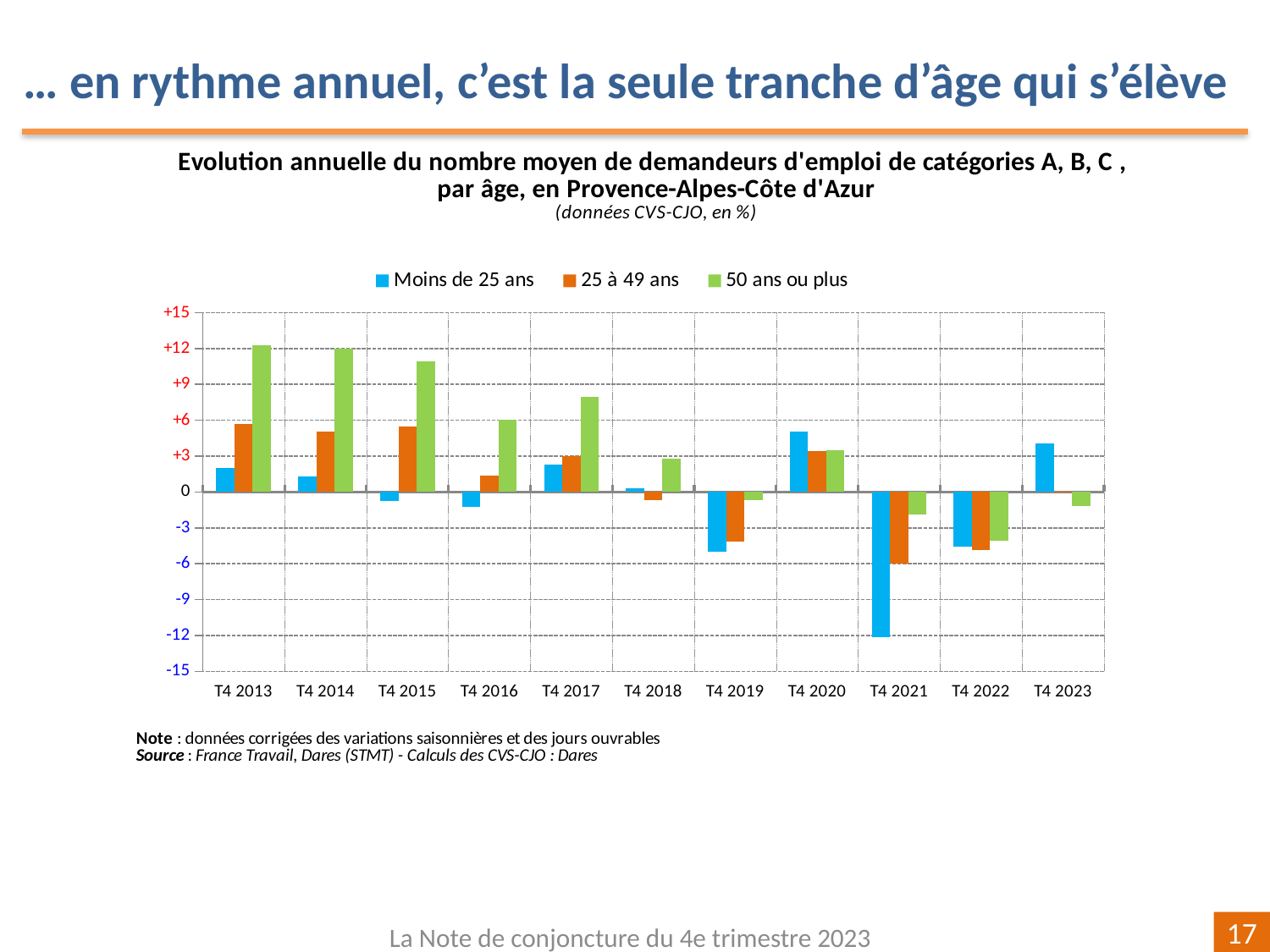

… en rythme annuel, c’est la seule tranche d’âge qui s’élève

### Chart

| Category |  |  |  |
|---|---|---|---|
| T4 2013 | 2.031232318660181 | 5.722783105053275 | 12.28863150248194 |
| T4 2014 | 1.3031664171241575 | 5.090069633666361 | 11.996837262794703 |
| T4 2015 | -0.7718414714254385 | 5.470128560625165 | 10.946024003594124 |
| T4 2016 | -1.2688255089093659 | 1.387371392151504 | 6.027825181500024 |
| T4 2017 | 2.290886740794562 | 2.978121527115185 | 7.952096461794467 |
| T4 2018 | 0.28404435461844013 | -0.683483038283772 | 2.784797331446476 |
| T4 2019 | -4.967590827387114 | -4.169730762054257 | -0.6884004523774467 |
| T4 2020 | 5.07250530177108 | 3.4131256442561098 | 3.5203248007129817 |
| T4 2021 | -12.126336460833521 | -5.986266474692659 | -1.8485747082456427 |
| T4 2022 | -4.5874976721087535 | -4.877186782116983 | -4.0567209999269105 |
| T4 2023 | 4.072869225764464 | 0.039630936900114655 | -1.16054649804459 |
La Note de conjoncture du 4e trimestre 2023
17